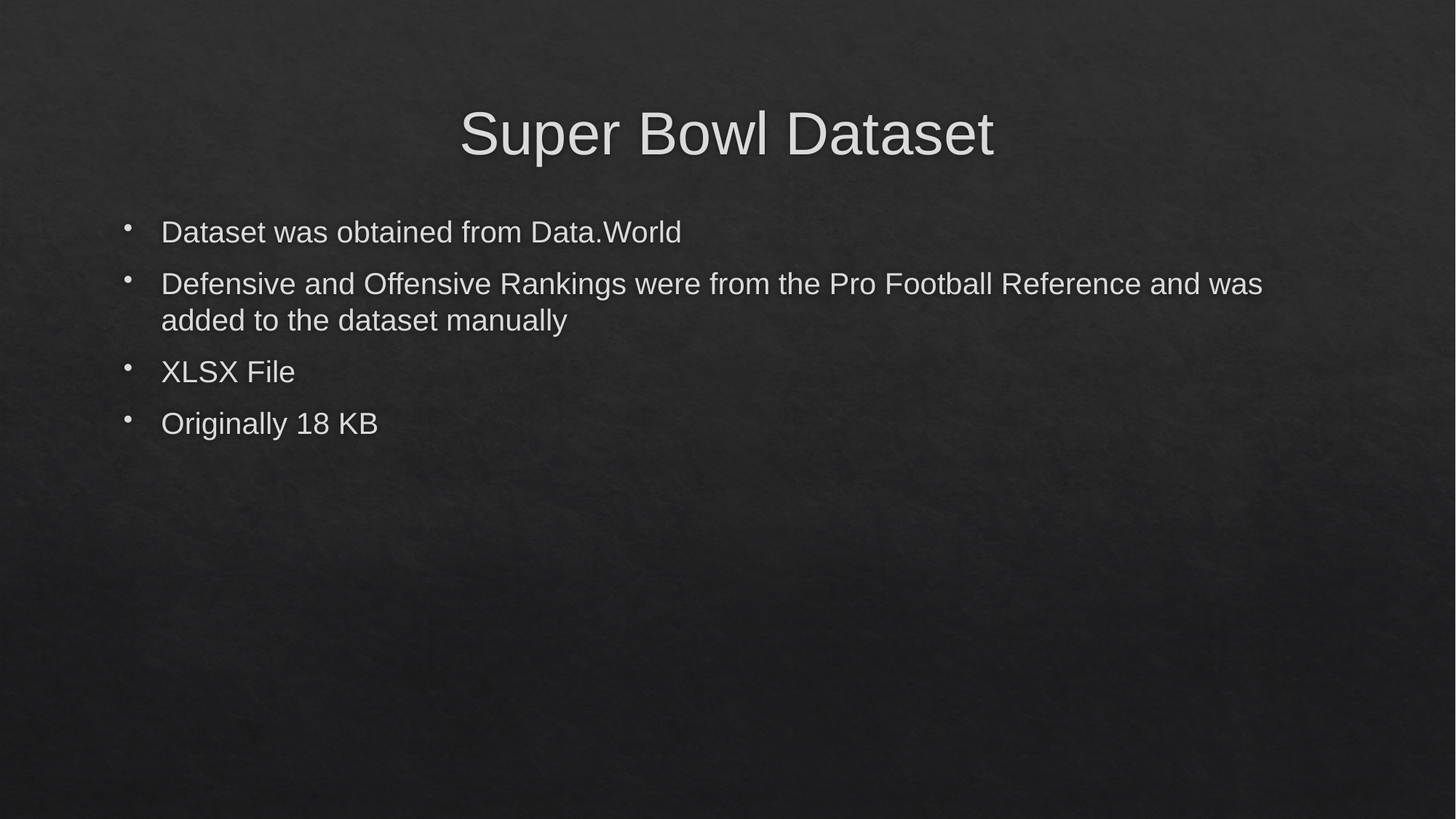

# Super Bowl Dataset
Dataset was obtained from Data.World
Defensive and Offensive Rankings were from the Pro Football Reference and was added to the dataset manually
XLSX File
Originally 18 KB